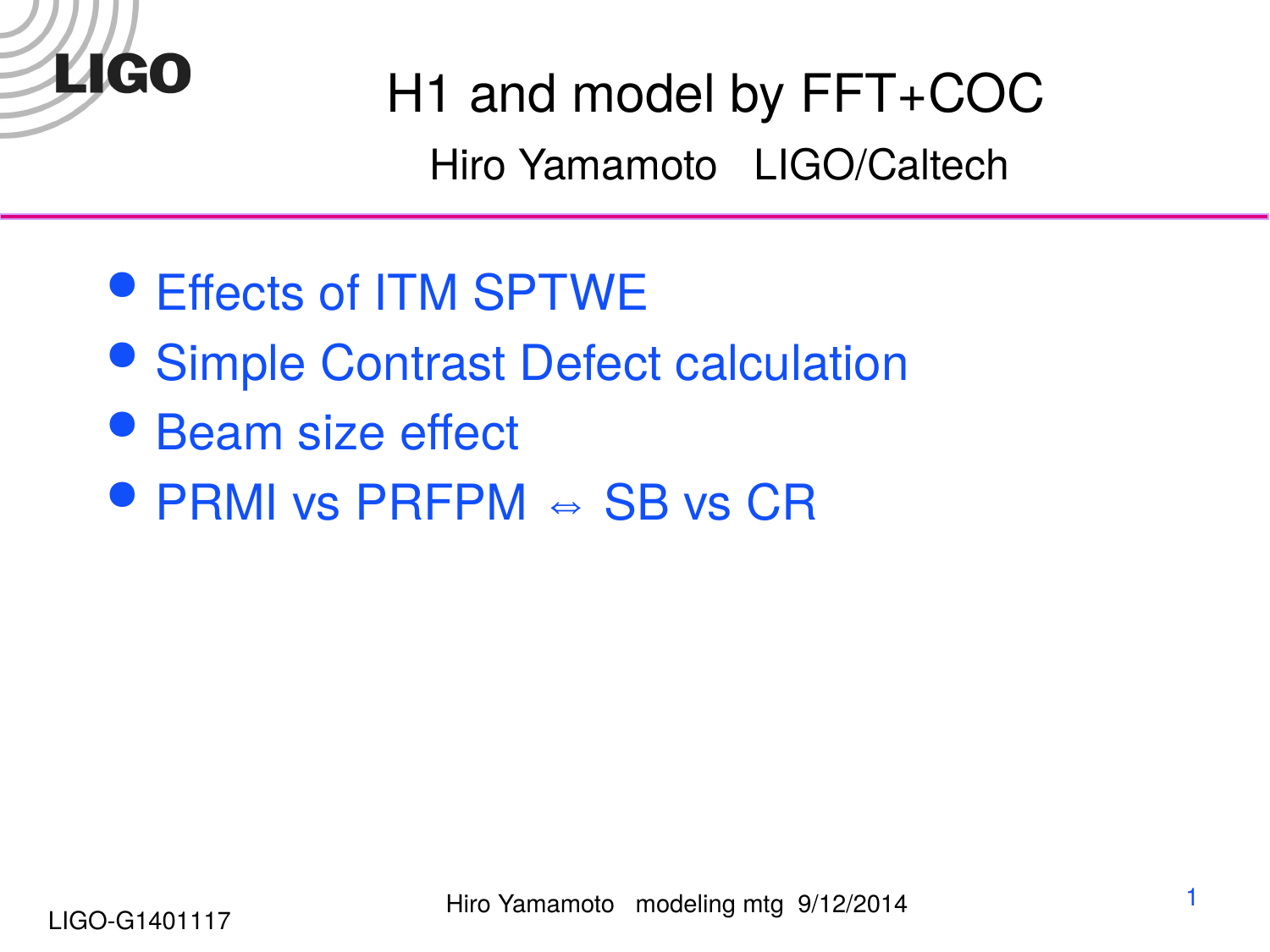

# H1 and model by FFT+COC Hiro Yamamoto   LIGO/Caltech
Effects of ITM SPTWE
Simple Contrast Defect calculation
Beam size effect
PRMI vs PRFPM ⇔ SB vs CR
1